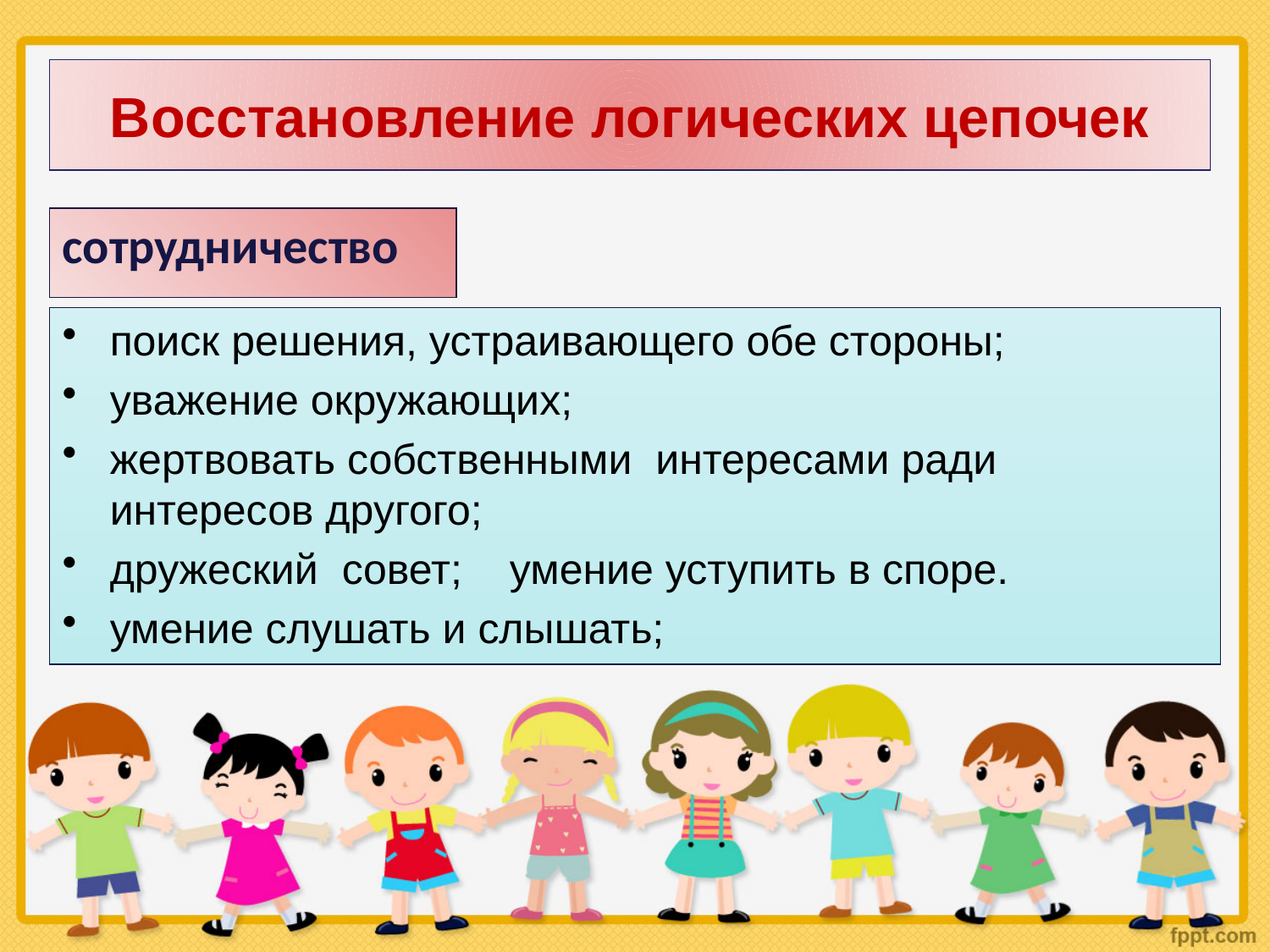

# Восстановление логических цепочек
сотрудничество
поиск решения, устраивающего обе стороны;
уважение окружающих;
жертвовать собственными  интересами ради интересов другого;
дружеский  совет;    умение уступить в споре.
умение слушать и слышать;